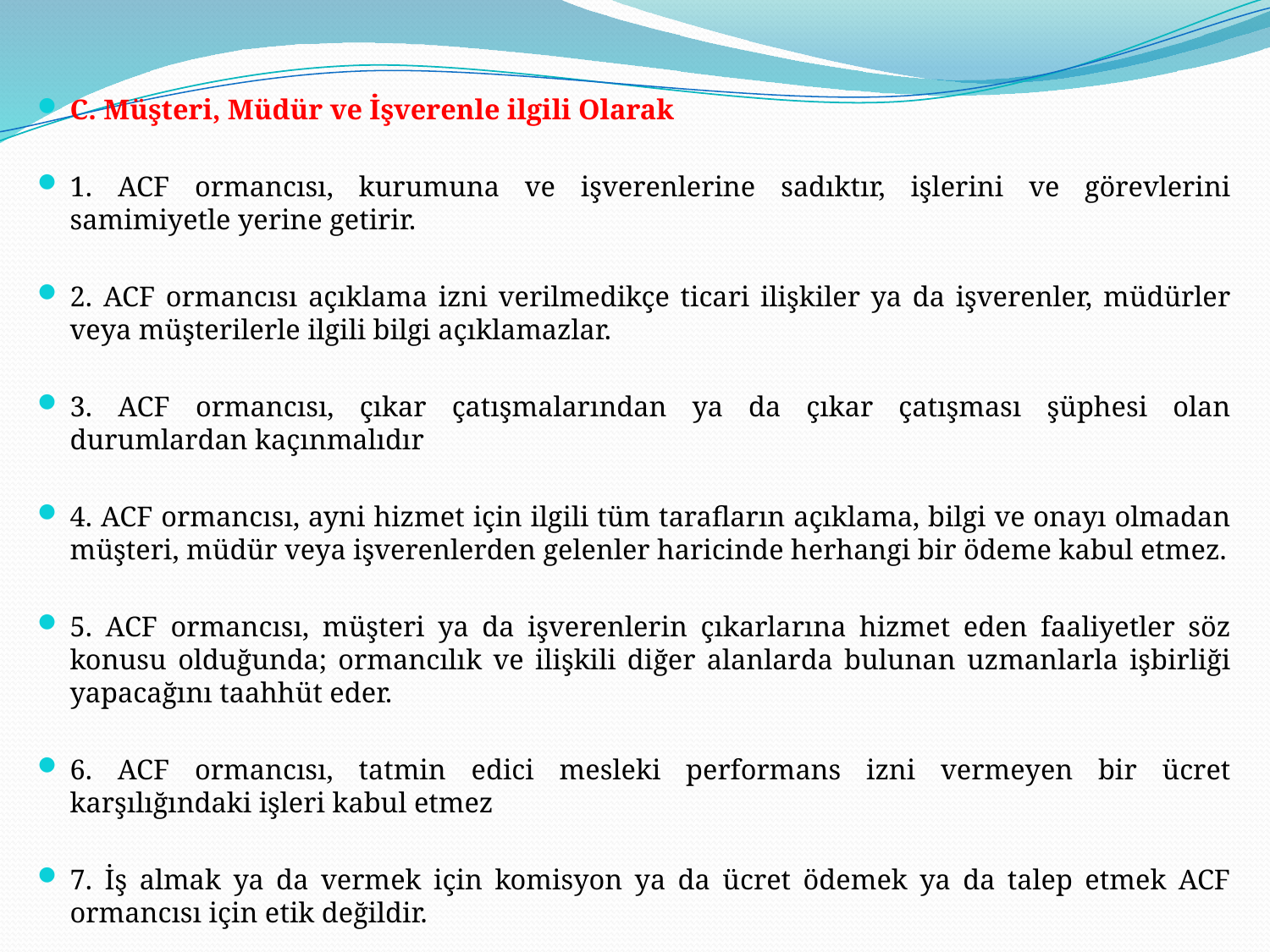

C. Müşteri, Müdür ve İşverenle ilgili Olarak

1. ACF ormancısı, kurumuna ve işverenlerine sadıktır, işlerini ve görevlerini samimiyetle yerine getirir.

2. ACF ormancısı açıklama izni verilmedikçe ticari ilişkiler ya da işverenler, müdürler veya müşterilerle ilgili bilgi açıklamazlar.

3. ACF ormancısı, çıkar çatışmalarından ya da çıkar çatışması şüphesi olan durumlardan kaçınmalıdır

4. ACF ormancısı, ayni hizmet için ilgili tüm tarafların açıklama, bilgi ve onayı olmadan müşteri, müdür veya işverenlerden gelenler haricinde herhangi bir ödeme kabul etmez.

5. ACF ormancısı, müşteri ya da işverenlerin çıkarlarına hizmet eden faaliyetler söz konusu olduğunda; ormancılık ve ilişkili diğer alanlarda bulunan uzmanlarla işbirliği yapacağını taahhüt eder.

6. ACF ormancısı, tatmin edici mesleki performans izni vermeyen bir ücret karşılığındaki işleri kabul etmez

7. İş almak ya da vermek için komisyon ya da ücret ödemek ya da talep etmek ACF ormancısı için etik değildir.